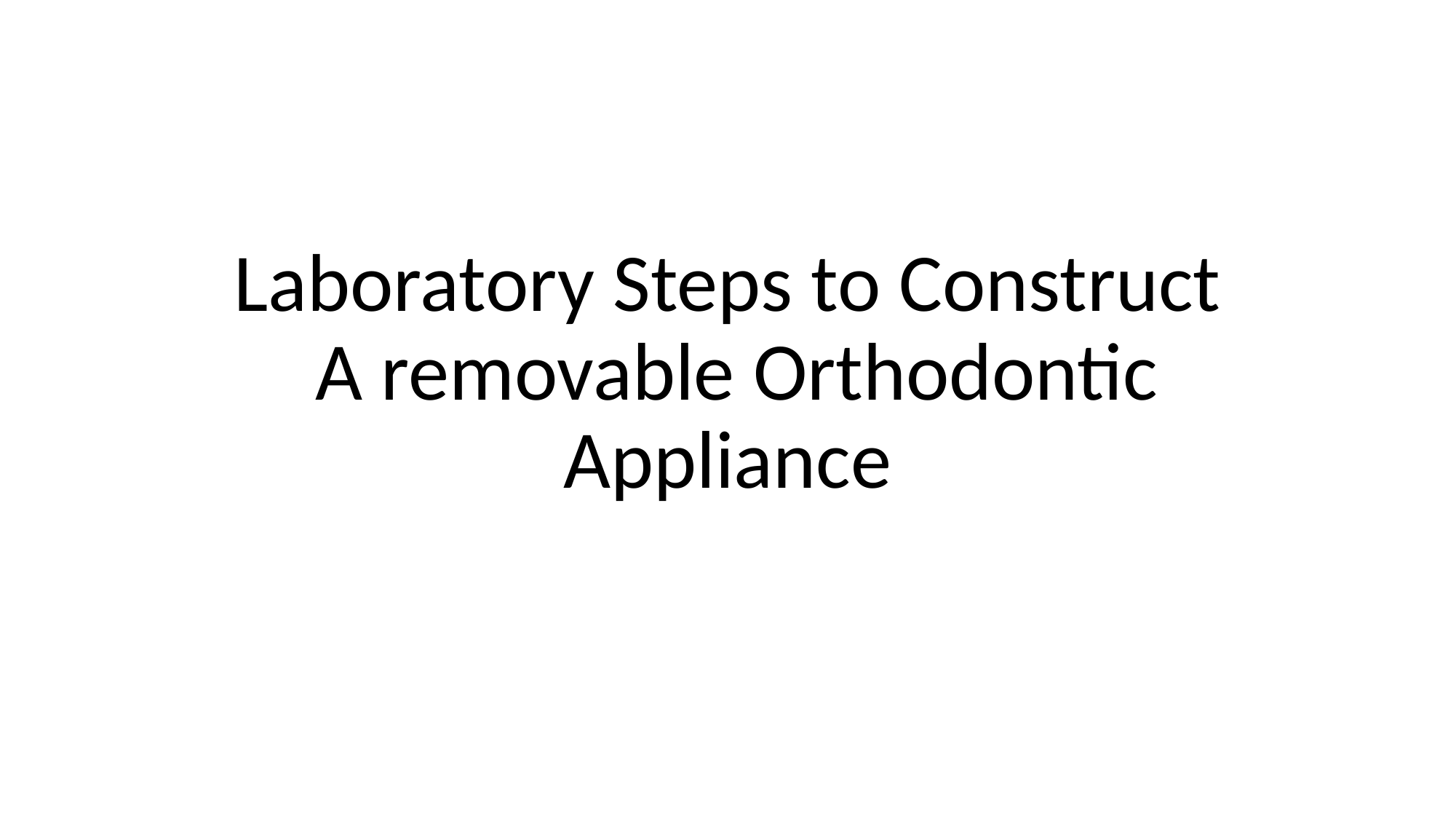

# Laboratory Steps to Construct A removable Orthodontic Appliance